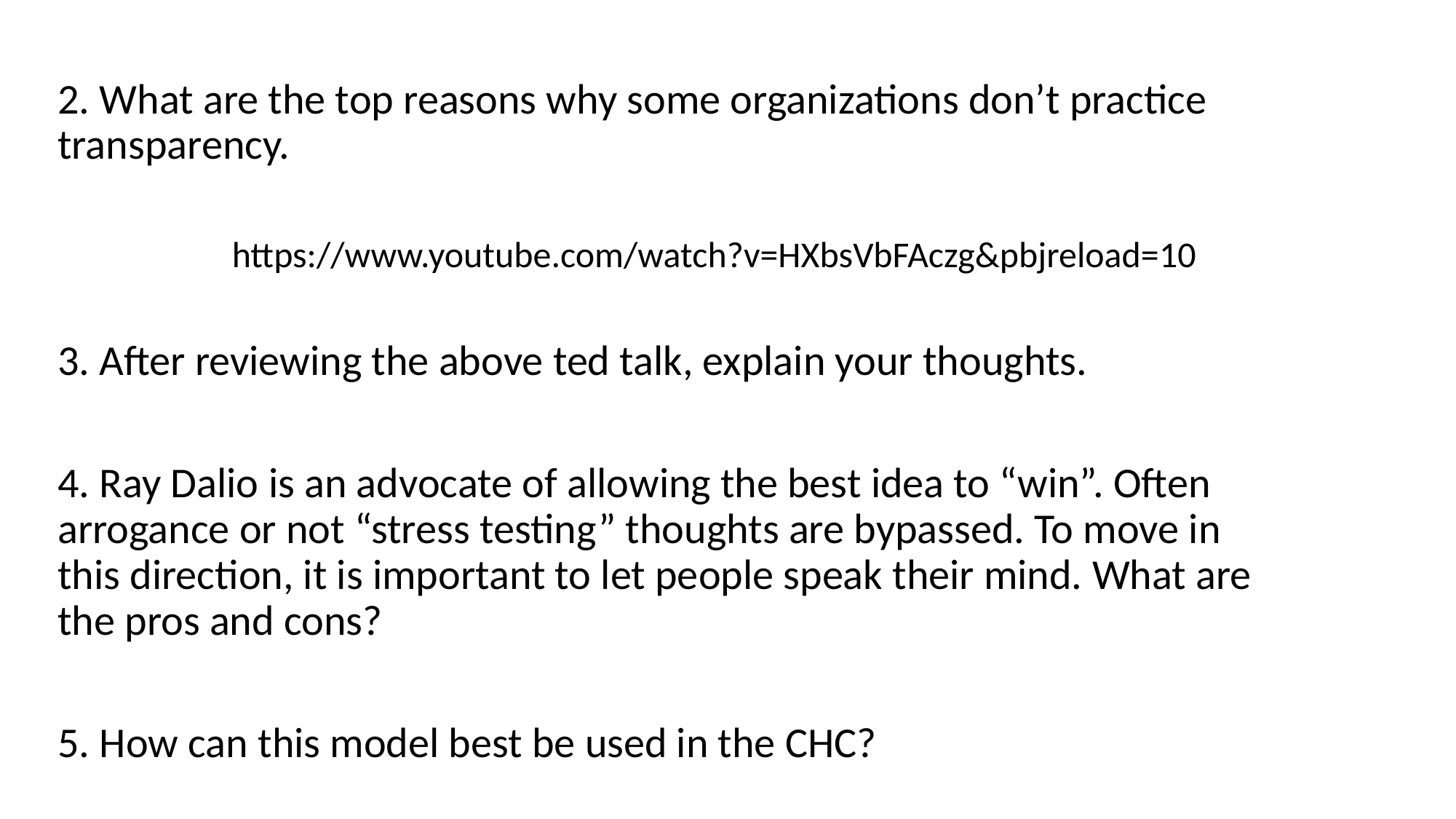

# 2. What are the top reasons why some organizations don’t practice transparency.
https://www.youtube.com/watch?v=HXbsVbFAczg&pbjreload=10
3. After reviewing the above ted talk, explain your thoughts.

4. Ray Dalio is an advocate of allowing the best idea to “win”. Often arrogance or not “stress testing” thoughts are bypassed. To move in this direction, it is important to let people speak their mind. What are the pros and cons?

5. How can this model best be used in the CHC?